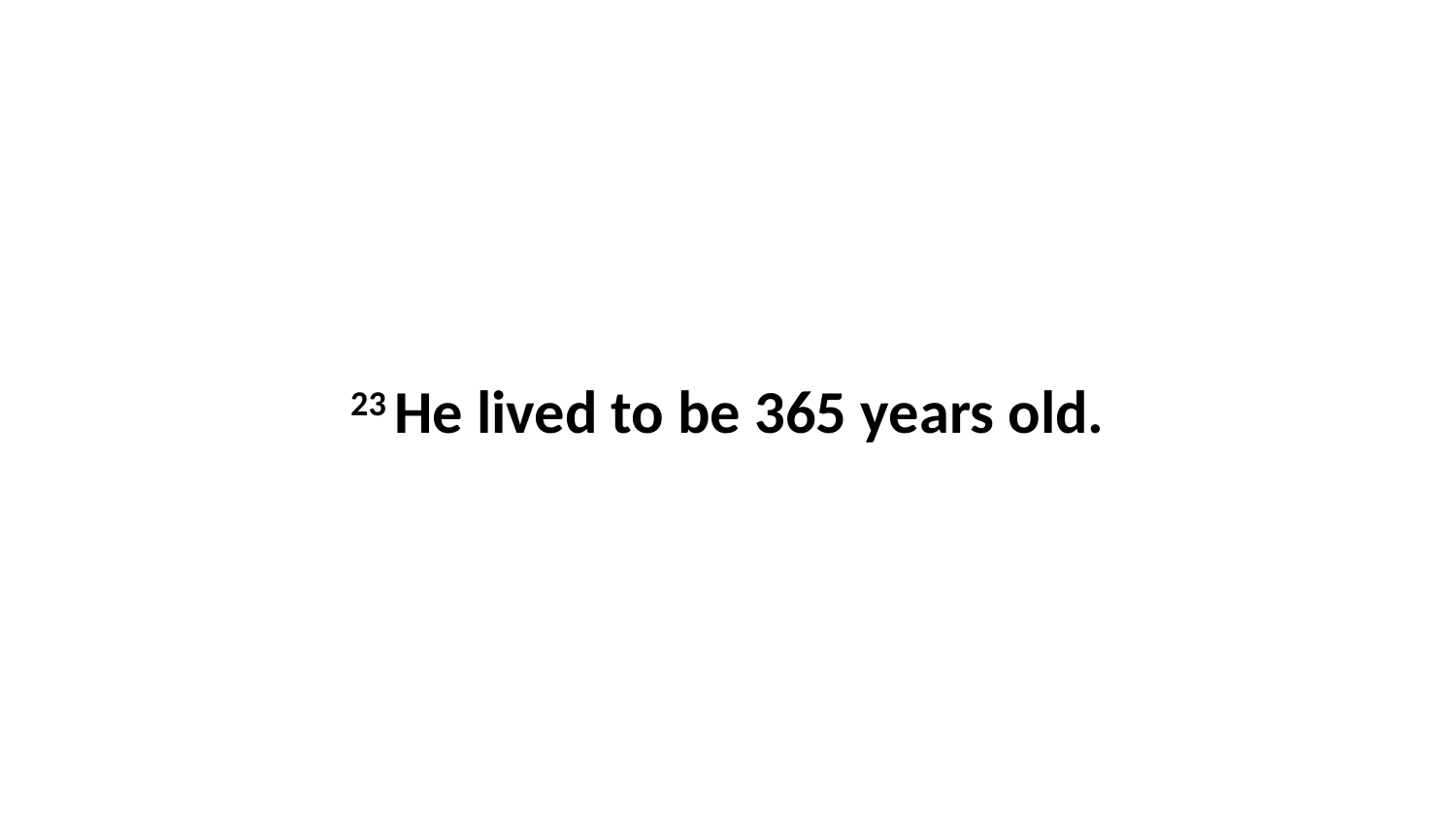

23 He lived to be 365 years old.